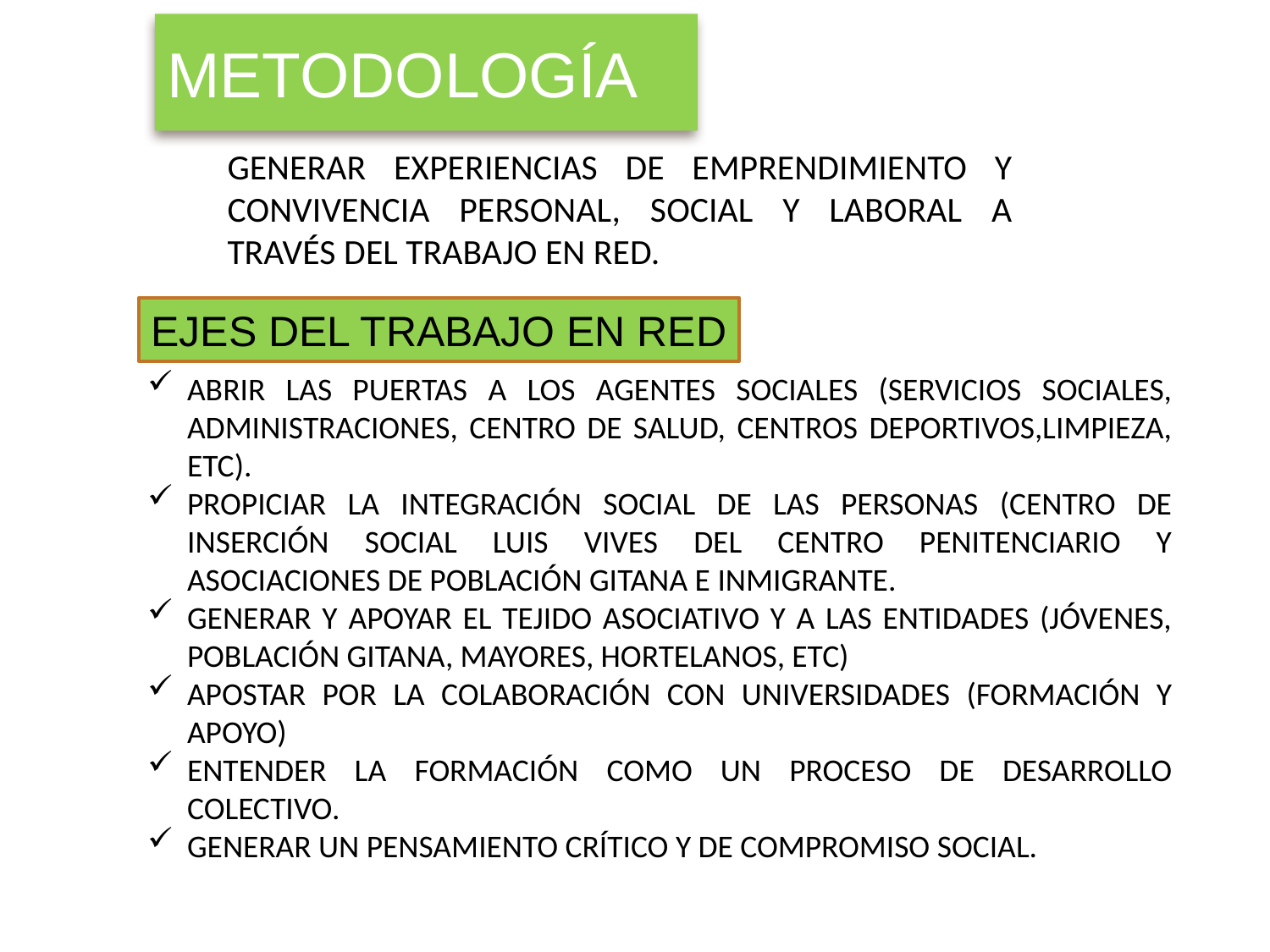

METODOLOGÍA
GENERAR EXPERIENCIAS DE EMPRENDIMIENTO Y CONVIVENCIA PERSONAL, SOCIAL Y LABORAL A TRAVÉS DEL TRABAJO EN RED.

EJES DEL TRABAJO EN RED
ABRIR LAS PUERTAS A LOS AGENTES SOCIALES (SERVICIOS SOCIALES, ADMINISTRACIONES, CENTRO DE SALUD, CENTROS DEPORTIVOS,LIMPIEZA, ETC).
PROPICIAR LA INTEGRACIÓN SOCIAL DE LAS PERSONAS (CENTRO DE INSERCIÓN SOCIAL LUIS VIVES DEL CENTRO PENITENCIARIO Y ASOCIACIONES DE POBLACIÓN GITANA E INMIGRANTE.
GENERAR Y APOYAR EL TEJIDO ASOCIATIVO Y A LAS ENTIDADES (JÓVENES, POBLACIÓN GITANA, MAYORES, HORTELANOS, ETC)
APOSTAR POR LA COLABORACIÓN CON UNIVERSIDADES (FORMACIÓN Y APOYO)
ENTENDER LA FORMACIÓN COMO UN PROCESO DE DESARROLLO COLECTIVO.
GENERAR UN PENSAMIENTO CRÍTICO Y DE COMPROMISO SOCIAL.